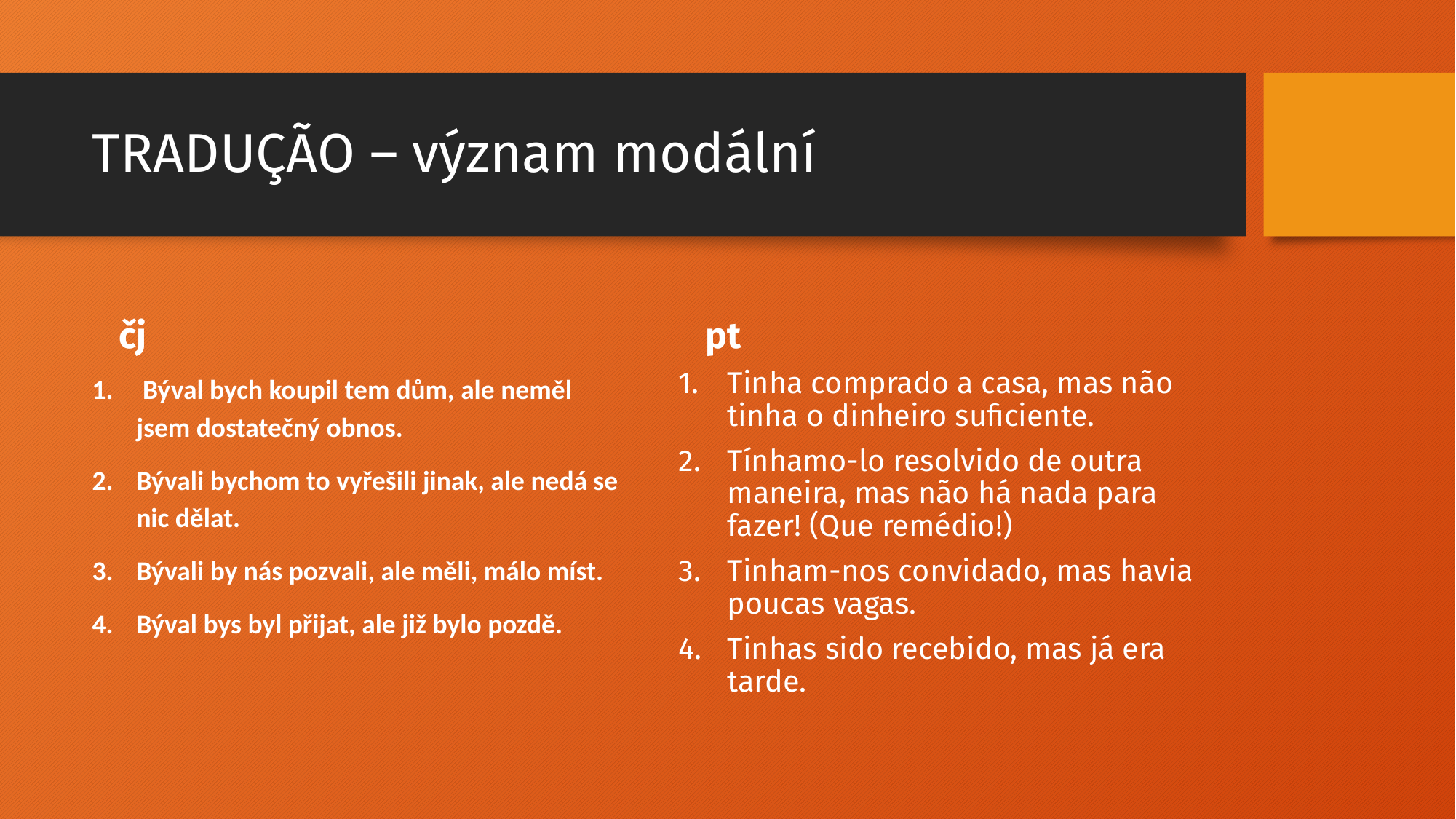

# TRADUÇÃO – význam modální
čj
pt
 Býval bych koupil tem dům, ale neměl jsem dostatečný obnos.
Bývali bychom to vyřešili jinak, ale nedá se nic dělat.
Bývali by nás pozvali, ale měli, málo míst.
Býval bys byl přijat, ale již bylo pozdě.

Tinha comprado a casa, mas não tinha o dinheiro suficiente.
Tínhamo-lo resolvido de outra maneira, mas não há nada para fazer! (Que remédio!)
Tinham-nos convidado, mas havia poucas vagas.
Tinhas sido recebido, mas já era tarde.